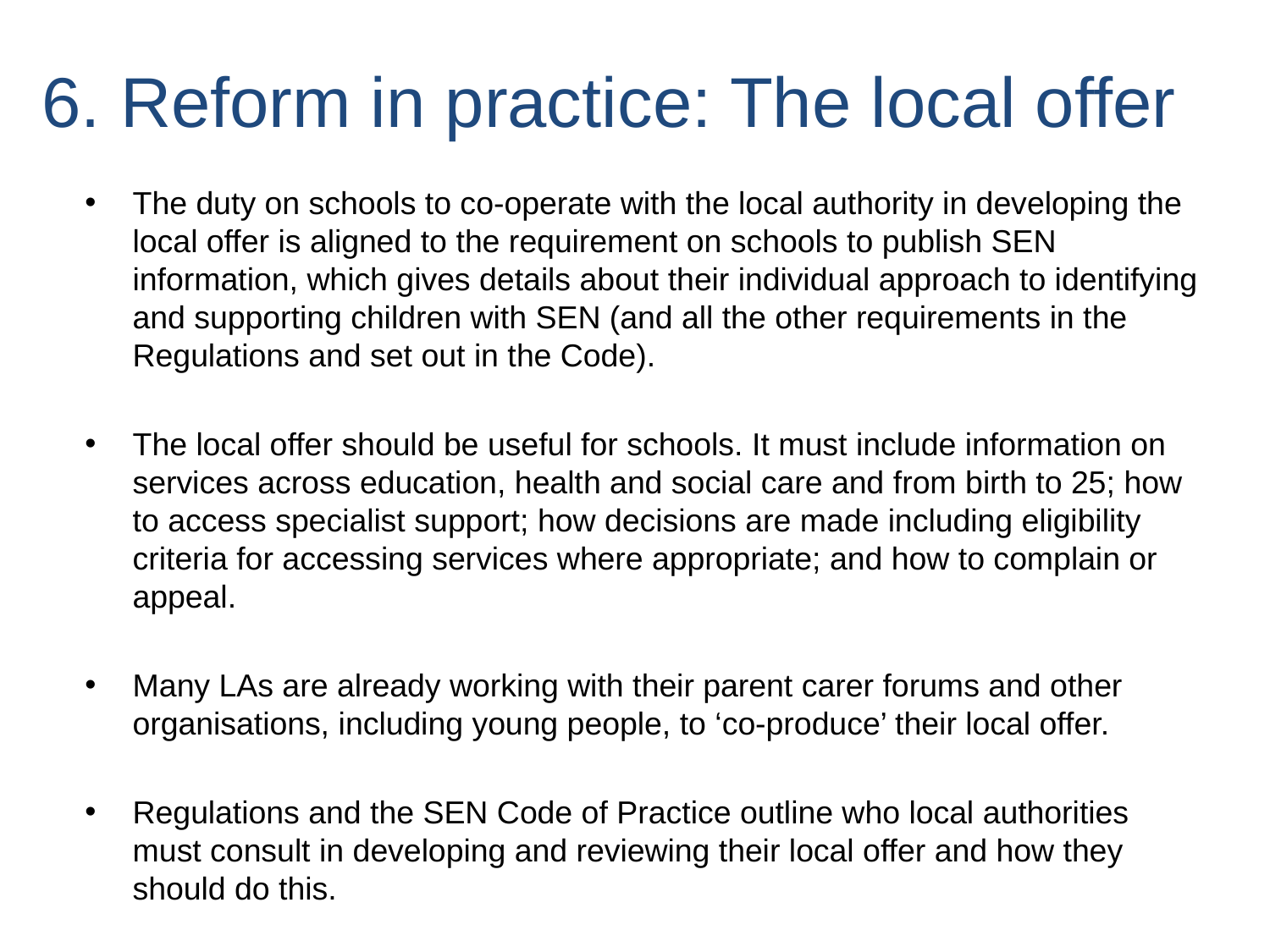

6. Reform in practice: The local offer
The duty on schools to co-operate with the local authority in developing the local offer is aligned to the requirement on schools to publish SEN information, which gives details about their individual approach to identifying and supporting children with SEN (and all the other requirements in the Regulations and set out in the Code).

The local offer should be useful for schools. It must include information on services across education, health and social care and from birth to 25; how to access specialist support; how decisions are made including eligibility criteria for accessing services where appropriate; and how to complain or appeal.

Many LAs are already working with their parent carer forums and other organisations, including young people, to ‘co-produce’ their local offer.

Regulations and the SEN Code of Practice outline who local authorities must consult in developing and reviewing their local offer and how they should do this.